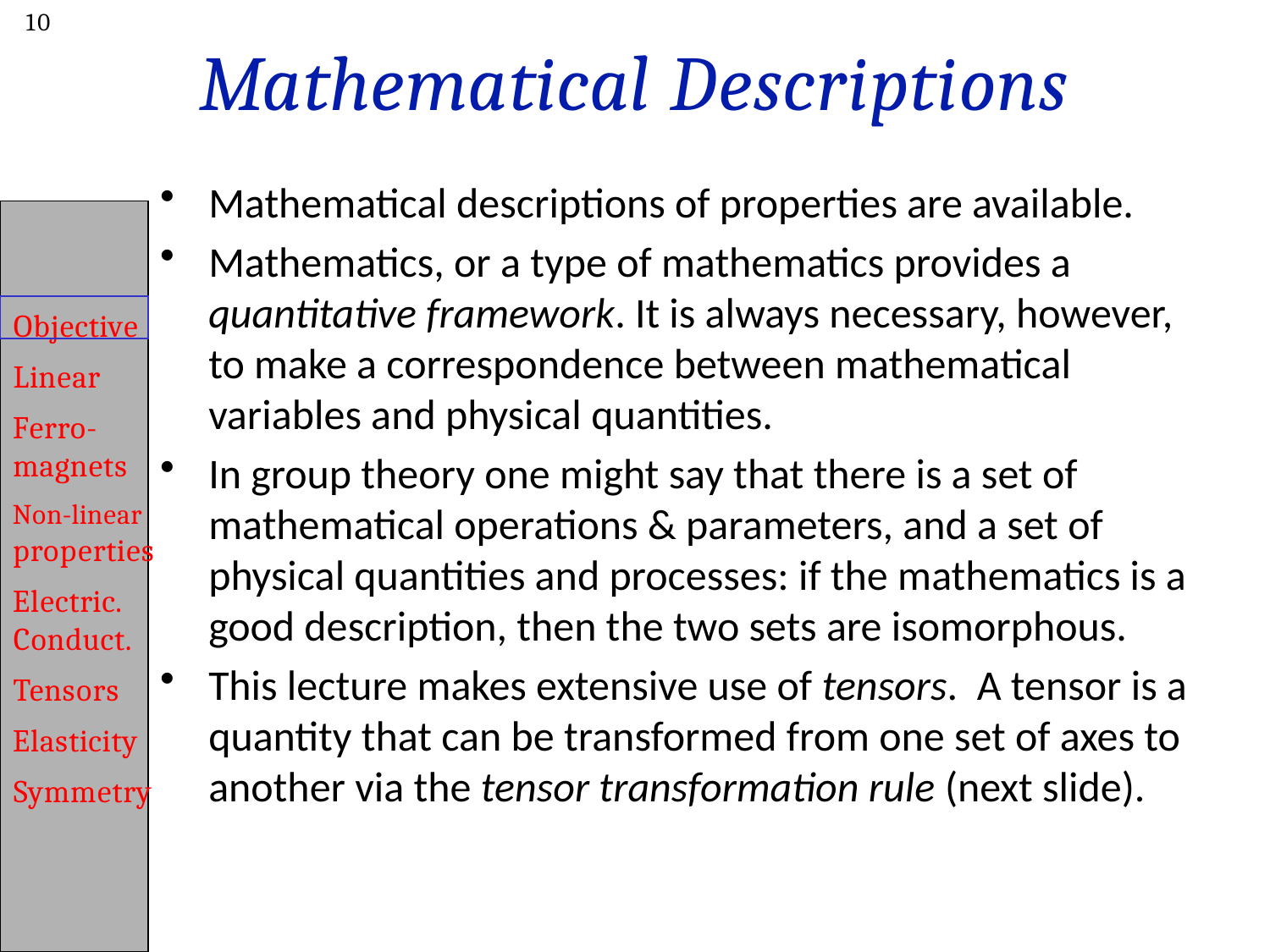

10
# Mathematical Descriptions
Mathematical descriptions of properties are available.
Mathematics, or a type of mathematics provides a quantitative framework. It is always necessary, however, to make a correspondence between mathematical variables and physical quantities.
In group theory one might say that there is a set of mathematical operations & parameters, and a set of physical quantities and processes: if the mathematics is a good description, then the two sets are isomorphous.
This lecture makes extensive use of tensors.  A tensor is a quantity that can be transformed from one set of axes to another via the tensor transformation rule (next slide).